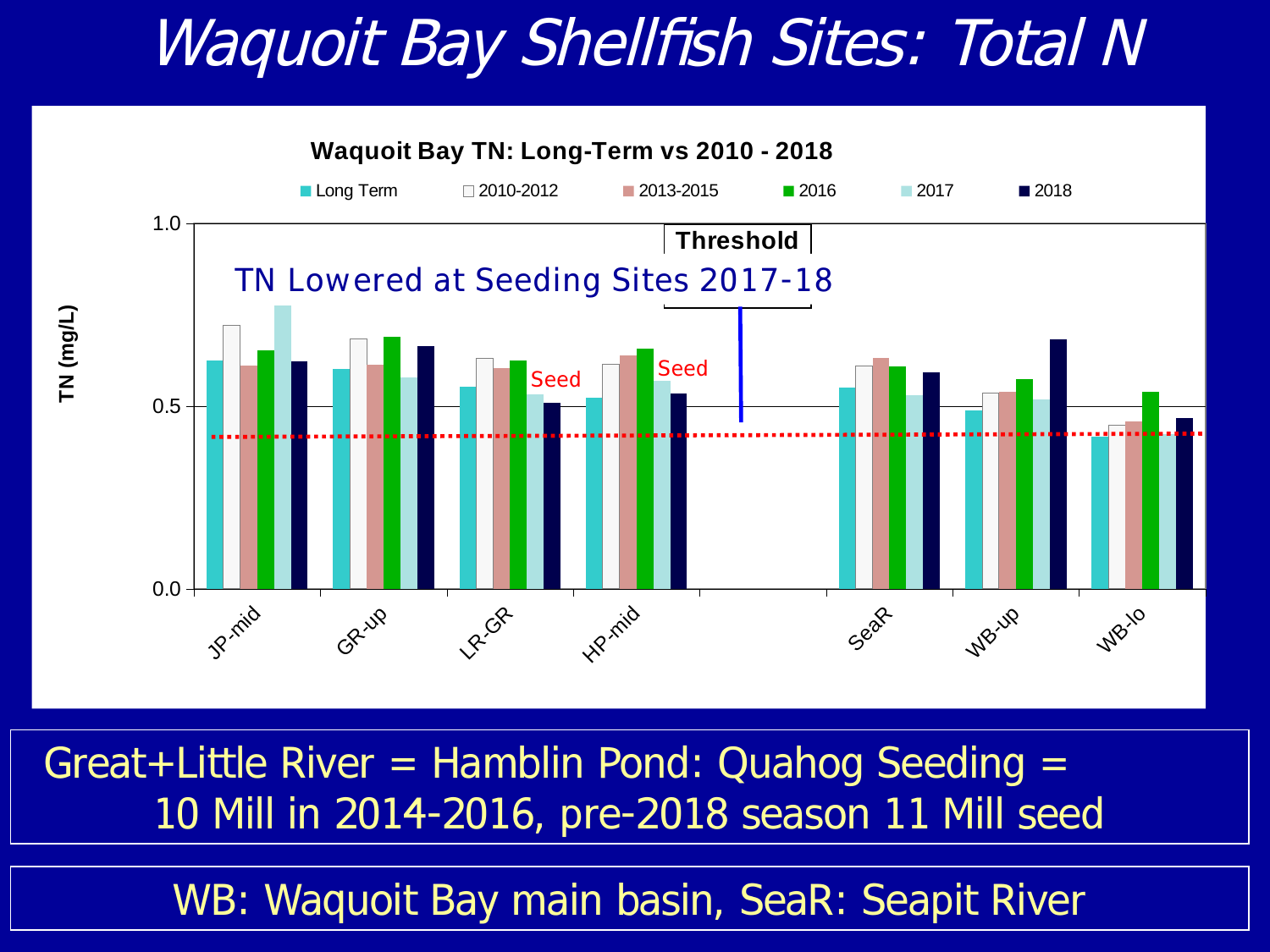

Waquoit Bay Shellfish Sites: Total N

### Chart: Waquoit Bay TN: Long-Term vs 2010 - 2018

| Category |  | 2010-2012 |  | 2016 |  | 2018 |
|---|---|---|---|---|---|---|
| JP-mid | 0.6246706181709908 | 0.7209491866672743 | 0.6098700171326357 | 0.6517084067673388 | 0.7746307129795226 | 0.6221012947510168 |
| GR-up | 0.6016387759328807 | 0.6832139112868246 | 0.6126295341042618 | 0.6887963377449755 | 0.5788836787949259 | 0.664578149757625 |
| LR-GR | 0.5537935650012026 | 0.6299572047283594 | 0.6034154024133079 | 0.6246863153705987 | 0.5313429352075911 | 0.50817054168853 |
| HP-mid | 0.5235330919982978 | 0.615130891507157 | 0.6393364465123413 | 0.6581705286057229 | 0.5685161486494704 | 0.5356032062138311 |
|  | None | None | None | None | None | None |
| SeaR | 0.5498833794234894 | 0.6086206626528817 | 0.6318236219077281 | 0.6086363447233462 | 0.5300979509592294 | 0.5935354623847723 |
| WB-up | 0.4878258163499856 | 0.5348623966231224 | 0.5382577203500606 | 0.5731115781796466 | 0.5180591332214307 | 0.6821023139352157 |
| WB-lo | 0.4156494187296379 | 0.4465546583488223 | 0.4574761361598855 | 0.5387766851022897 | 0.4241223791441011 | 0.4678215261008703 |
TN Lowered at Seeding Sites 2017-18
Seed
Seed
Great+Little River = Hamblin Pond: Quahog Seeding =            10 Mill in 2014-2016, pre-2018 season 11 Mill seed
WB: Waquoit Bay main basin, SeaR: Seapit River